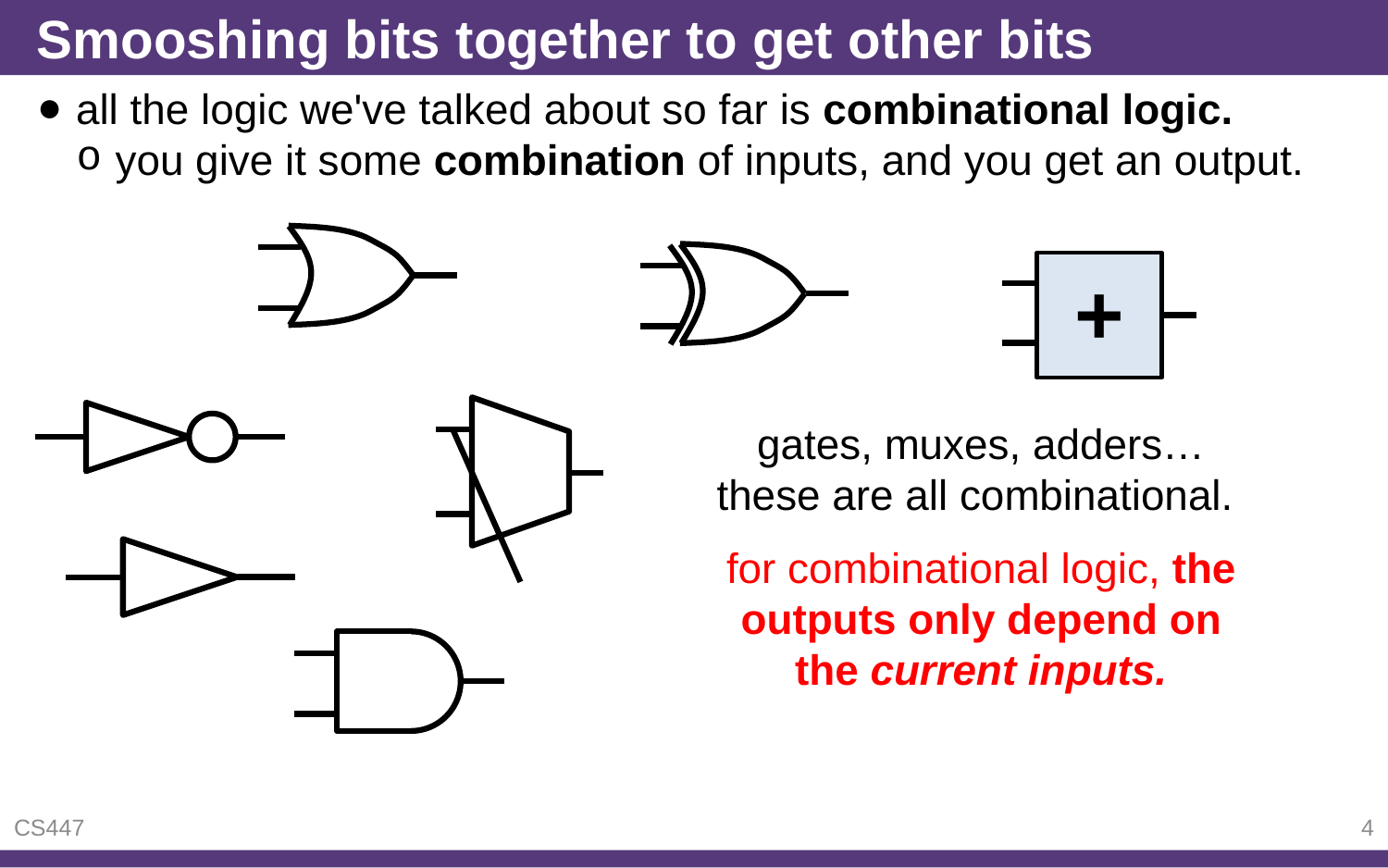

# Smooshing bits together to get other bits
all the logic we've talked about so far is combinational logic.
you give it some combination of inputs, and you get an output.

+

gates, muxes, adders… these are all combinational.
for combinational logic, the outputs only depend on the current inputs.

CS447
4